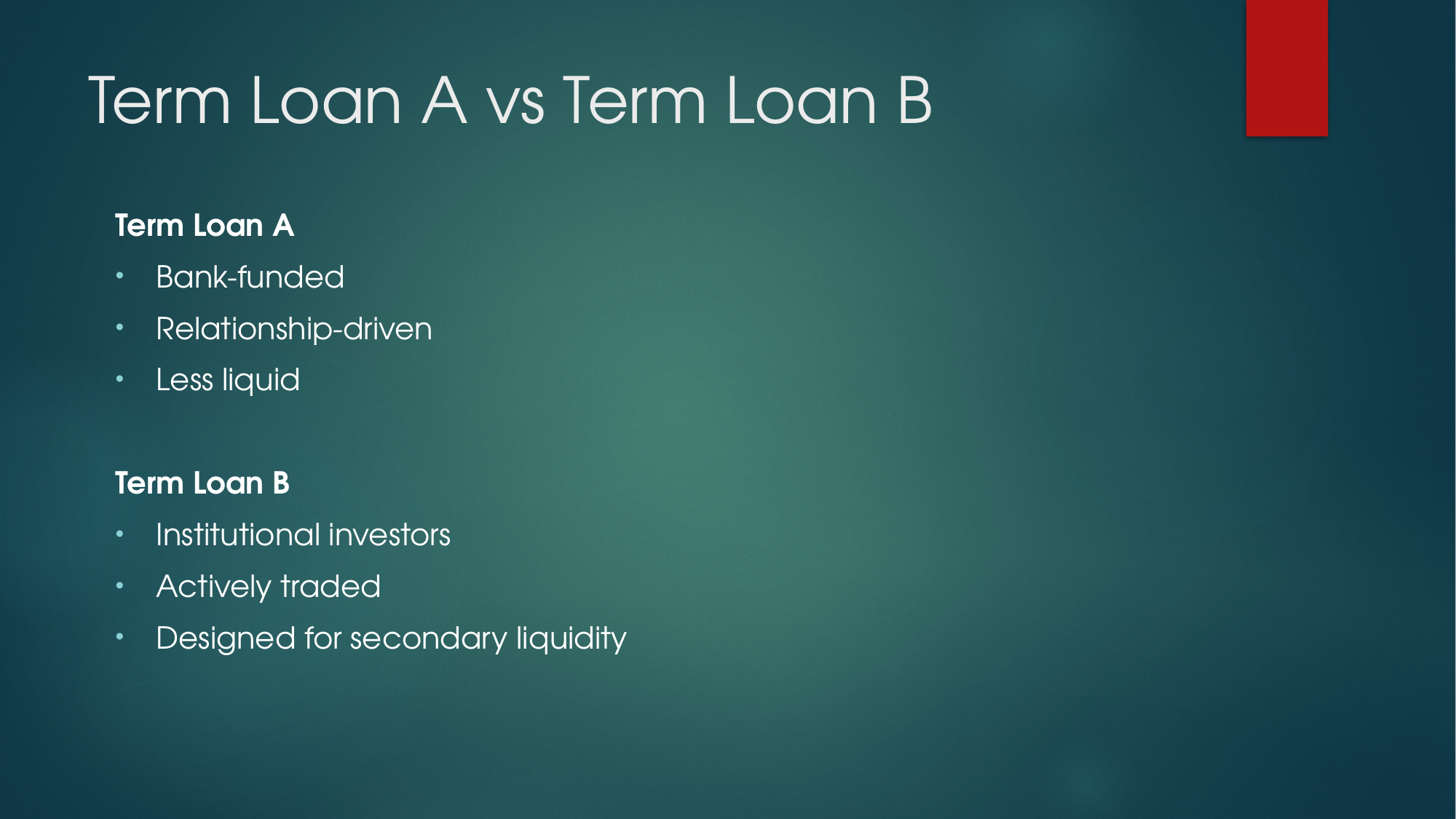

# Term Loan A vs Term Loan B
Term Loan A
Bank-funded
Relationship-driven
Less liquid

Term Loan B
Institutional investors
Actively traded
Designed for secondary liquidity